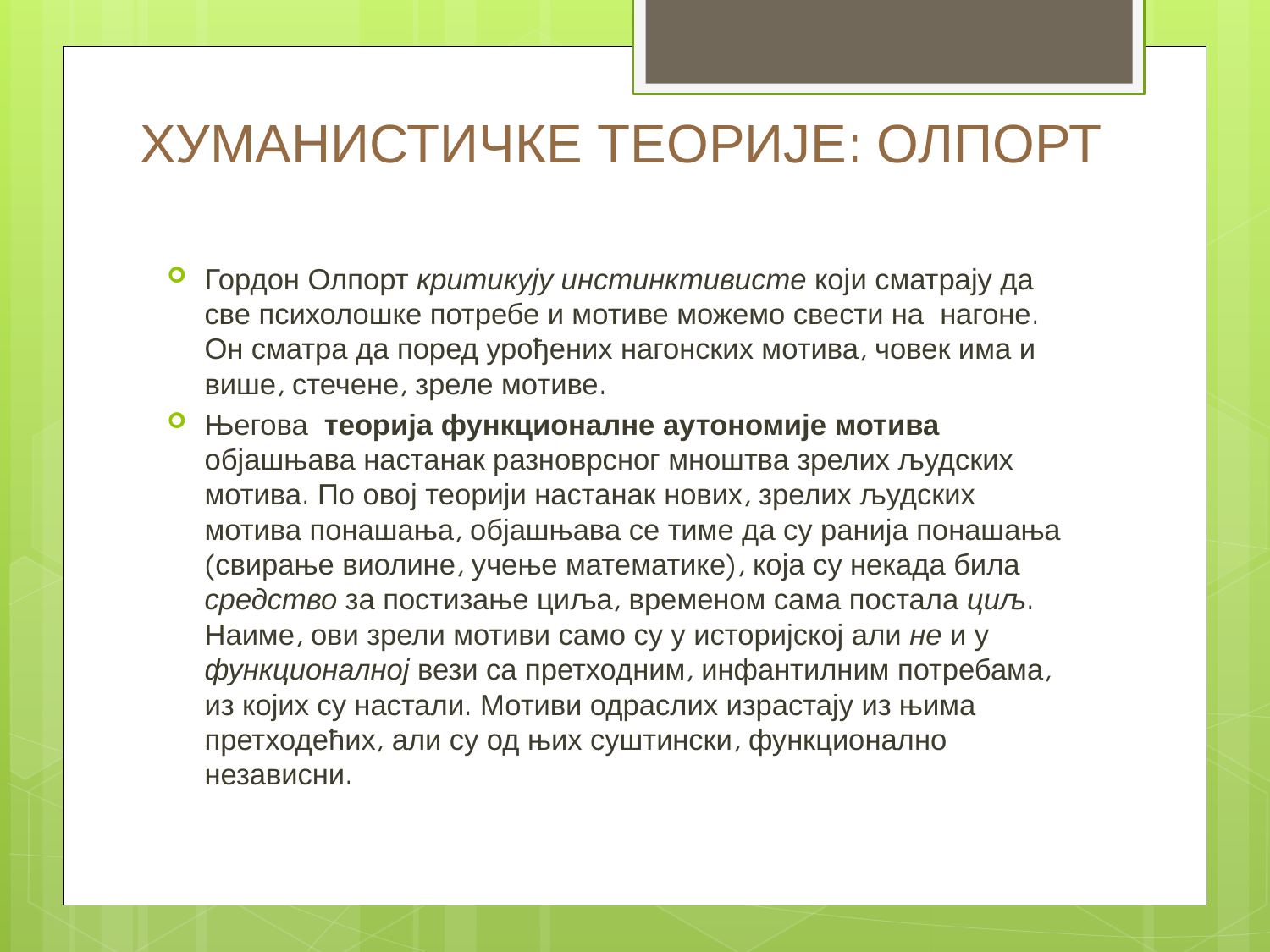

# ХУМАНИСТИЧКЕ ТЕОРИЈЕ: ОЛПОРТ
Гордон Олпорт критикују инстинктивисте који сматрају да све психолошке потребе и мотиве можемо свести на  нагоне. Он сматра да поред урођених нагонских мотива, човек има и више, стечене, зреле мотиве.
Његова  теорија функционалне аутономије мотива објашњава настанак разноврсног мноштва зрелих људских мотива. По овој теорији настанак нових, зрелих људских мотива понашања, објашњава се тиме да су ранија понашања (свирање виолине, учење математике), која су некада била средство за постизање циља, временом сама постала циљ.  Наиме, ови зрели мотиви само су у историјској али не и у функционалној вези са претходним, инфантилним потребама, из којих су настали. Мотиви одраслих израстају из њима претходећих, али су од њих суштински, функционално независни.